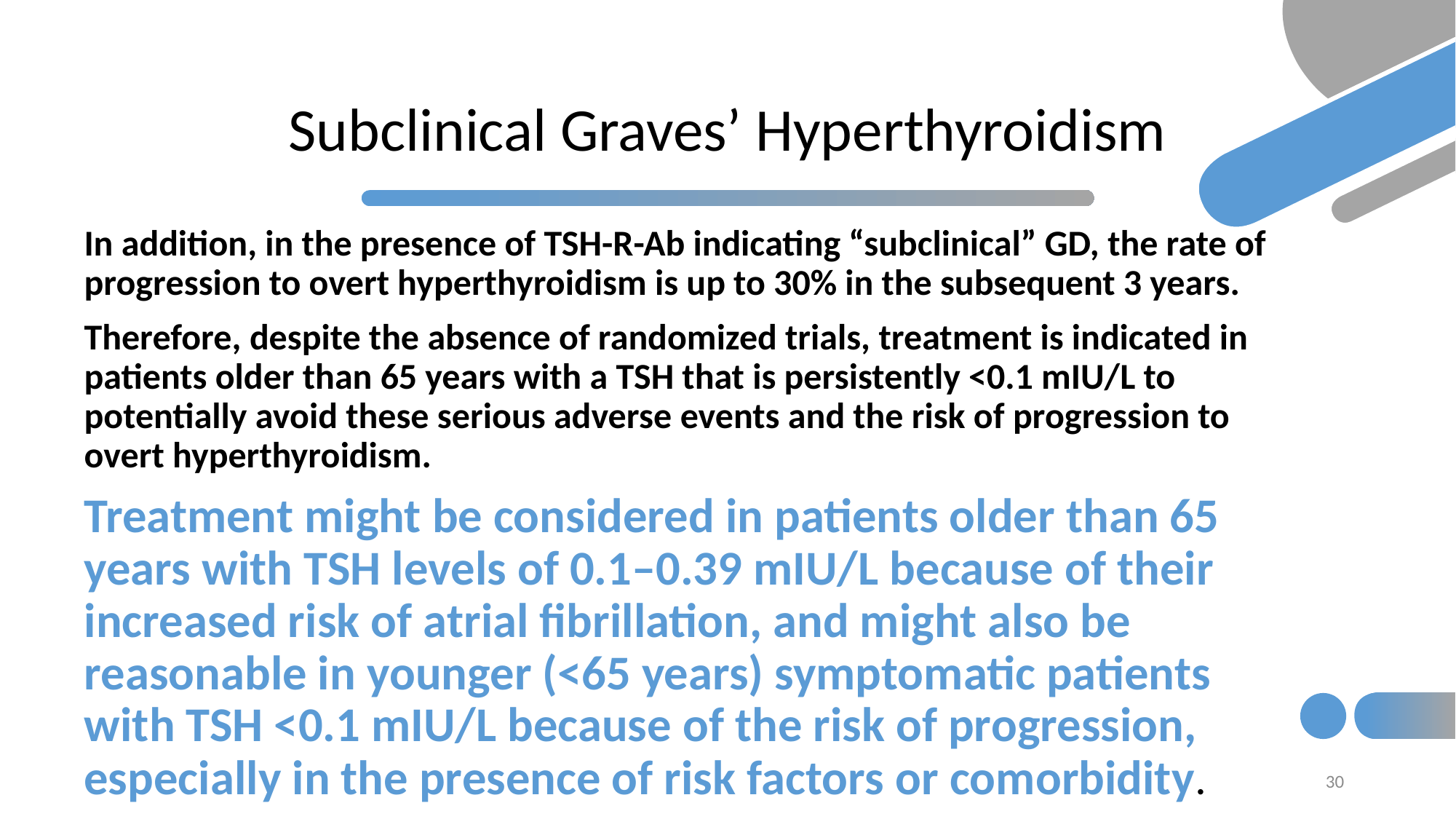

# Subclinical Graves’ Hyperthyroidism
In addition, in the presence of TSH-R-Ab indicating “subclinical” GD, the rate of progression to overt hyperthyroidism is up to 30% in the subsequent 3 years.
Therefore, despite the absence of randomized trials, treatment is indicated in patients older than 65 years with a TSH that is persistently <0.1 mIU/L to potentially avoid these serious adverse events and the risk of progression to overt hyperthyroidism.
Treatment might be considered in patients older than 65 years with TSH levels of 0.1–0.39 mIU/L because of their increased risk of atrial fibrillation, and might also be reasonable in younger (<65 years) symptomatic patients with TSH <0.1 mIU/L because of the risk of progression, especially in the presence of risk factors or comorbidity.
30